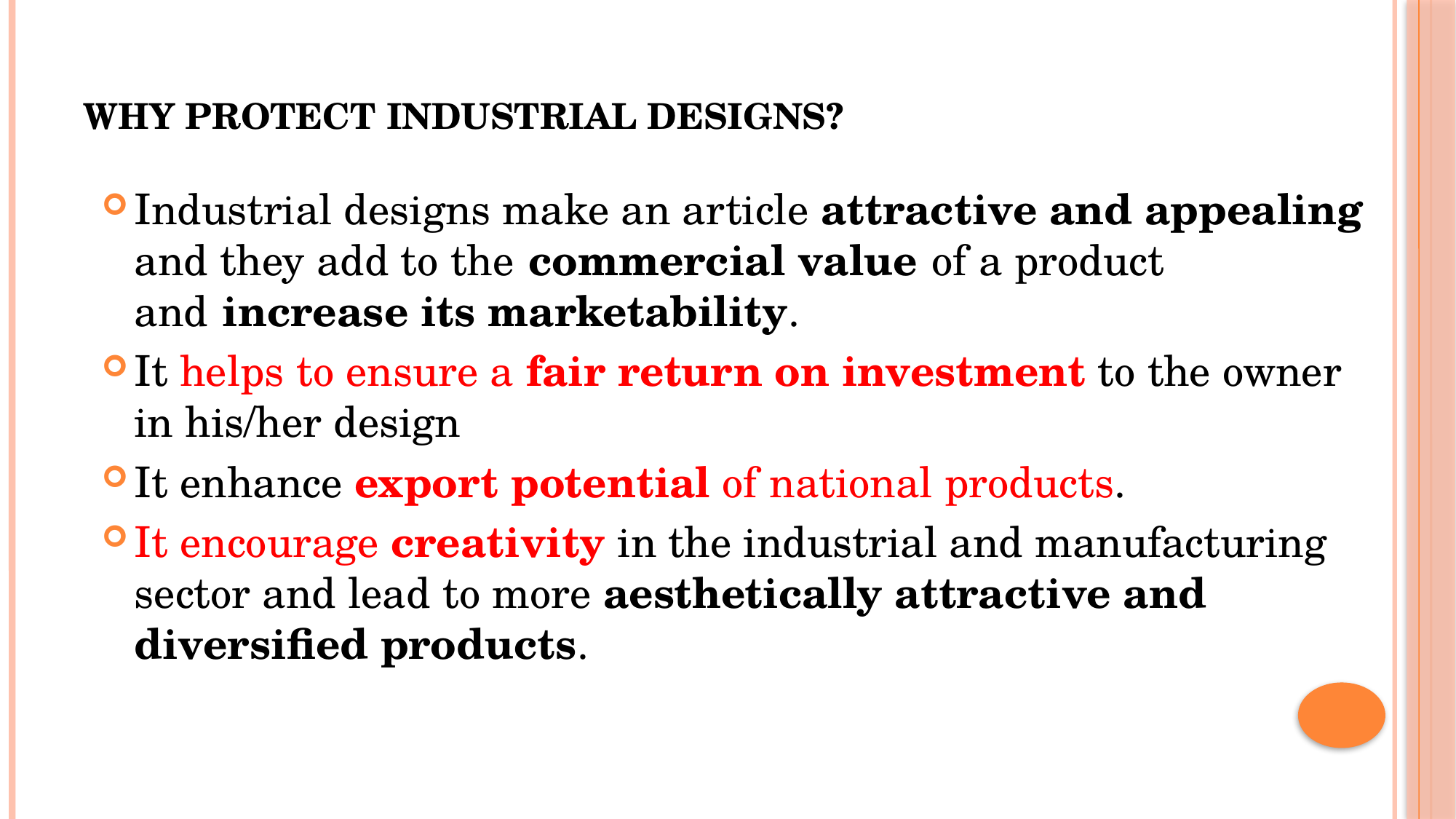

# Why protect industrial designs?
Industrial designs make an article attractive and appealing and they add to the commercial value of a product and increase its marketability.
It helps to ensure a fair return on investment to the owner in his/her design
It enhance export potential of national products.
It encourage creativity in the industrial and manufacturing sector and lead to more aesthetically attractive and diversified products.

18